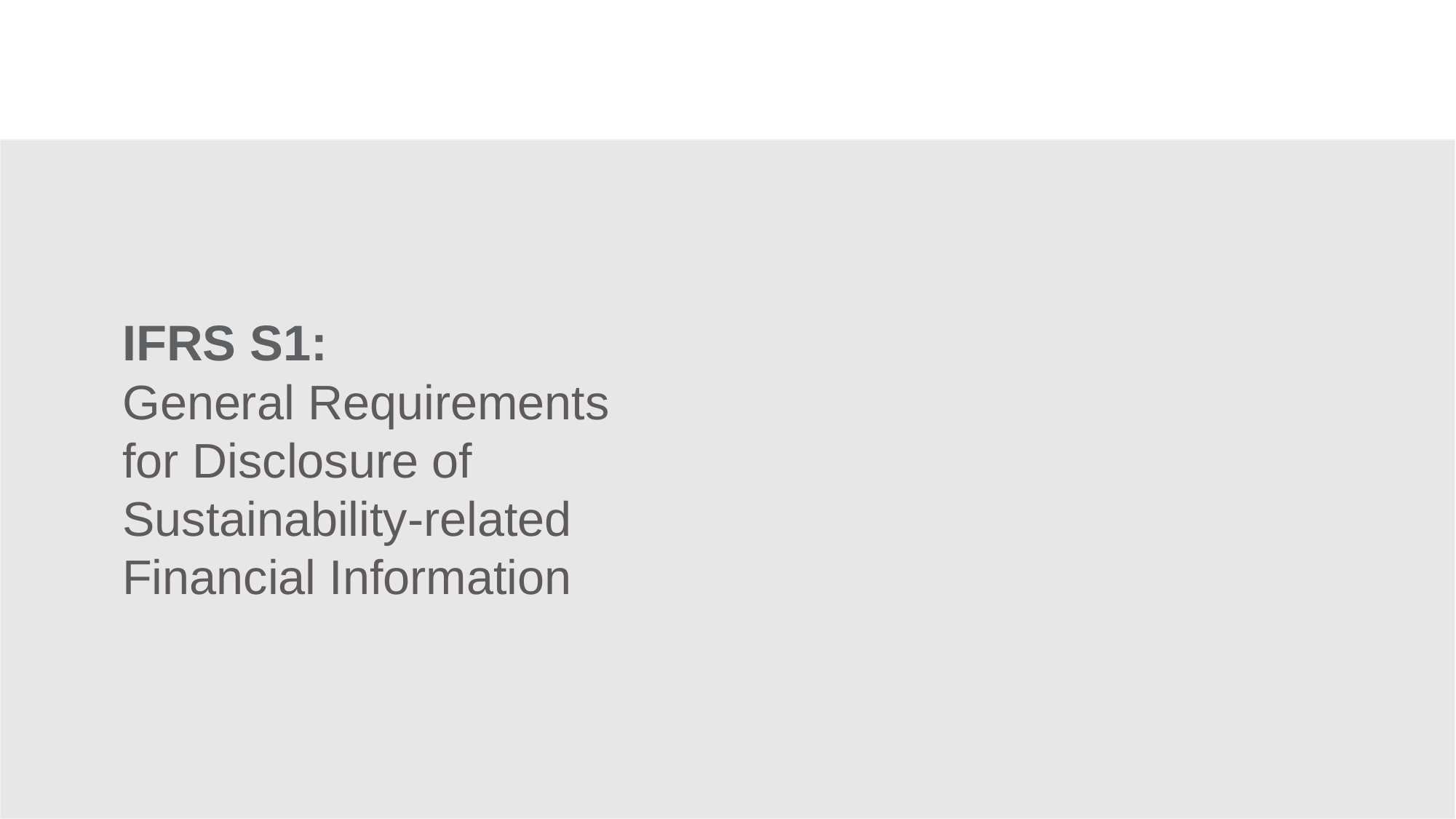

IFRS S1:  
General Requirements
for Disclosure of 
Sustainability-related 
Financial Information